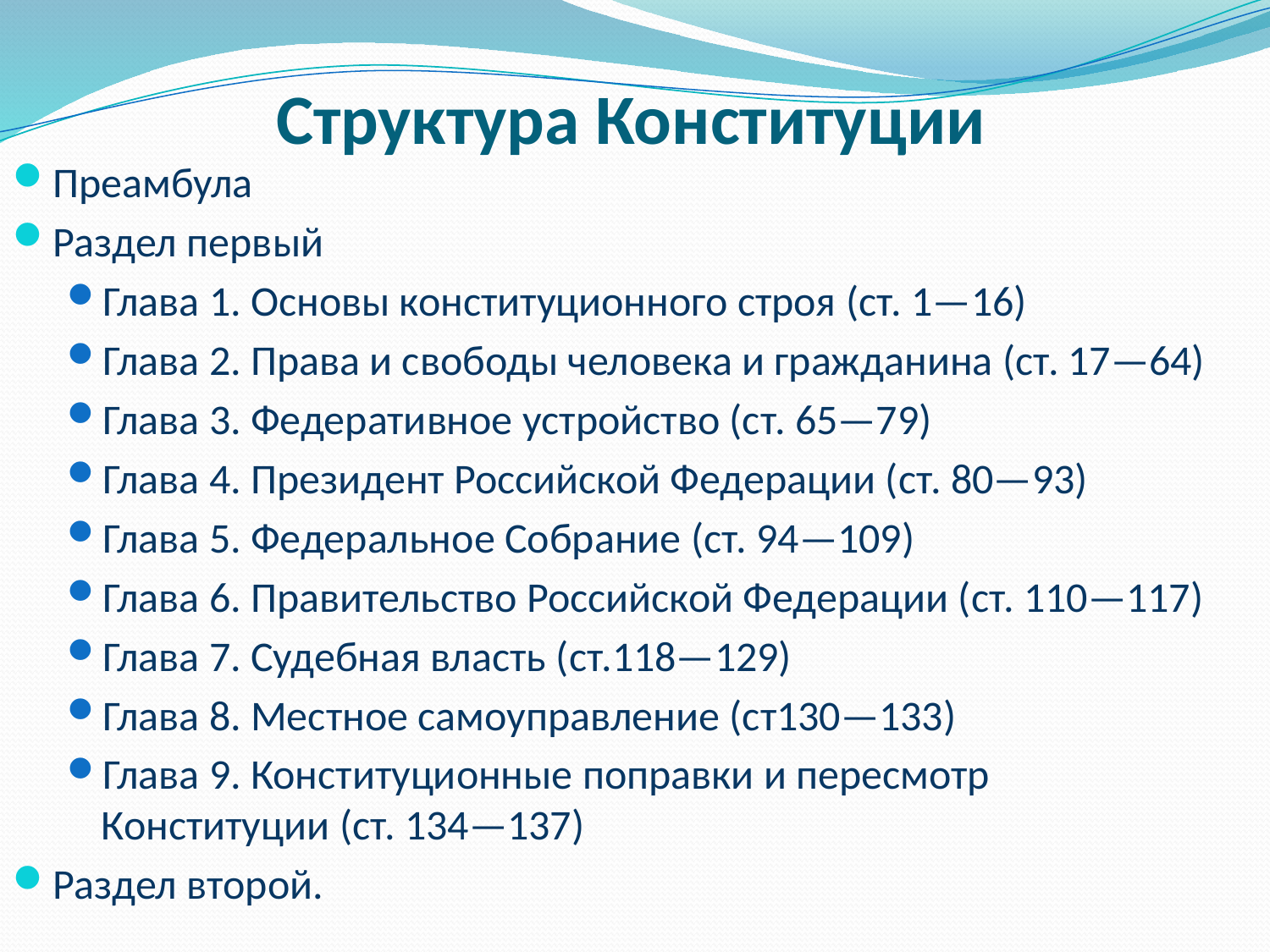

# Структура Конституции
Преамбула
Раздел первый
Глава 1. Основы конституционного строя (ст. 1—16)
Глава 2. Права и свободы человека и гражданина (ст. 17—64)
Глава 3. Федеративное устройство (ст. 65—79)
Глава 4. Президент Российской Федерации (ст. 80—93)
Глава 5. Федеральное Собрание (ст. 94—109)
Глава 6. Правительство Российской Федерации (ст. 110—117)
Глава 7. Судебная власть (ст.118—129)
Глава 8. Местное самоуправление (ст130—133)
Глава 9. Конституционные поправки и пересмотр Конституции (ст. 134—137)
Раздел второй.